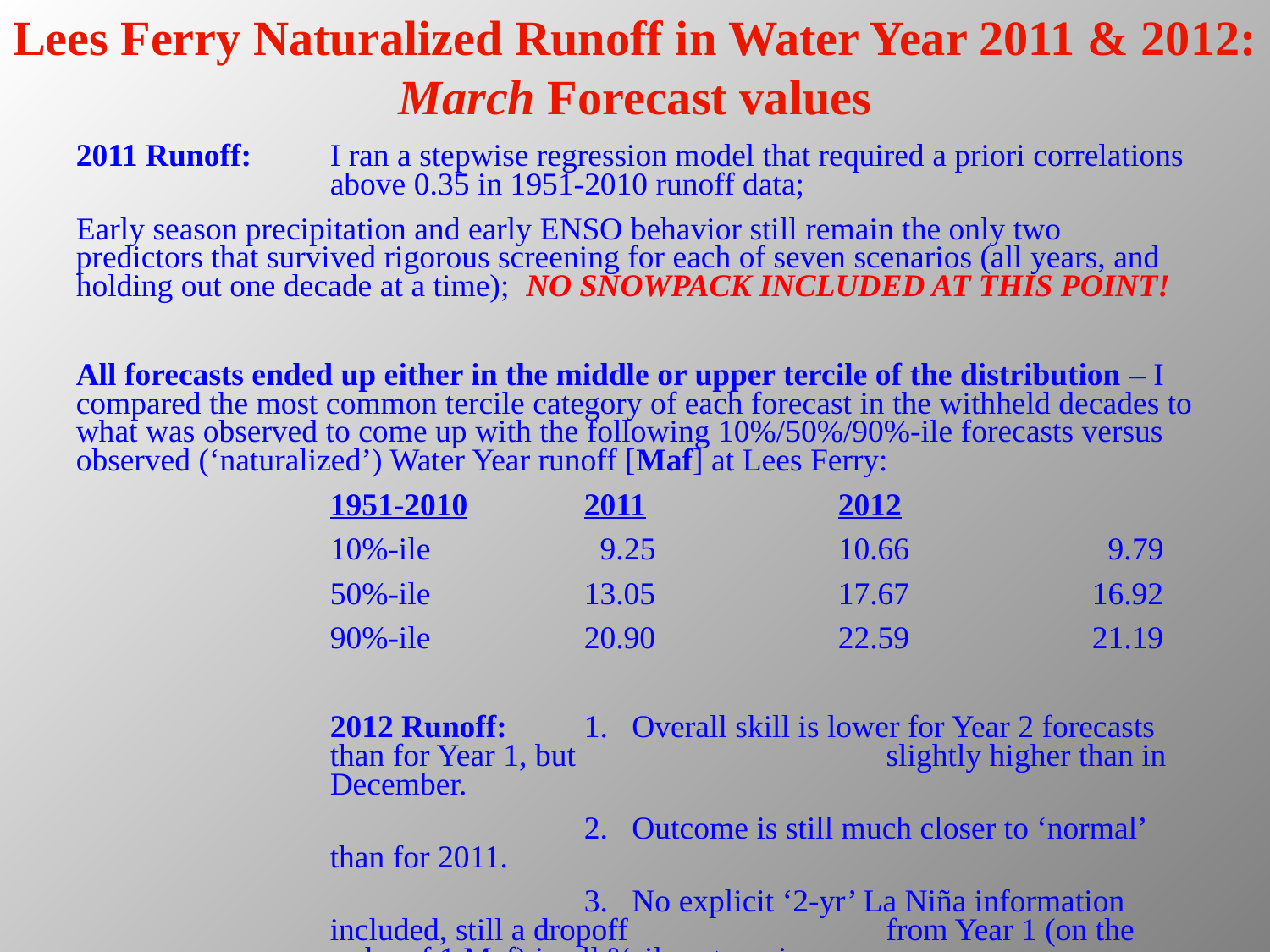

Lees Ferry Naturalized Runoff in Water Year 2011 & 2012:
March Forecast values
2011 Runoff:  	I ran a stepwise regression model that required a priori correlations 		above 0.35 in 1951-2010 runoff data;
Early season precipitation and early ENSO behavior still remain the only two predictors that survived rigorous screening for each of seven scenarios (all years, and holding out one decade at a time);  NO SNOWPACK INCLUDED AT THIS POINT!

All forecasts ended up either in the middle or upper tercile of the distribution – I compared the most common tercile category of each forecast in the withheld decades to what was observed to come up with the following 10%/50%/90%-ile forecasts versus observed (‘naturalized’) Water Year runoff [Maf] at Lees Ferry:
1951-2010	2011		2012
10%-ile		  9.25		10.66		  9.79
50%-ile		13.05		17.67		16.92
90%-ile		20.90		22.59		21.19

2012 Runoff:  	1.   Overall skill is lower for Year 2 forecasts than for Year 1, but 		      slightly higher than in December.
		2.   Outcome is still much closer to ‘normal’ than for 2011.
		3.   No explicit ‘2-yr’ La Niña information included, still a dropoff 		      from Year 1 (on the order of 1 Maf) in all %-ile categories.